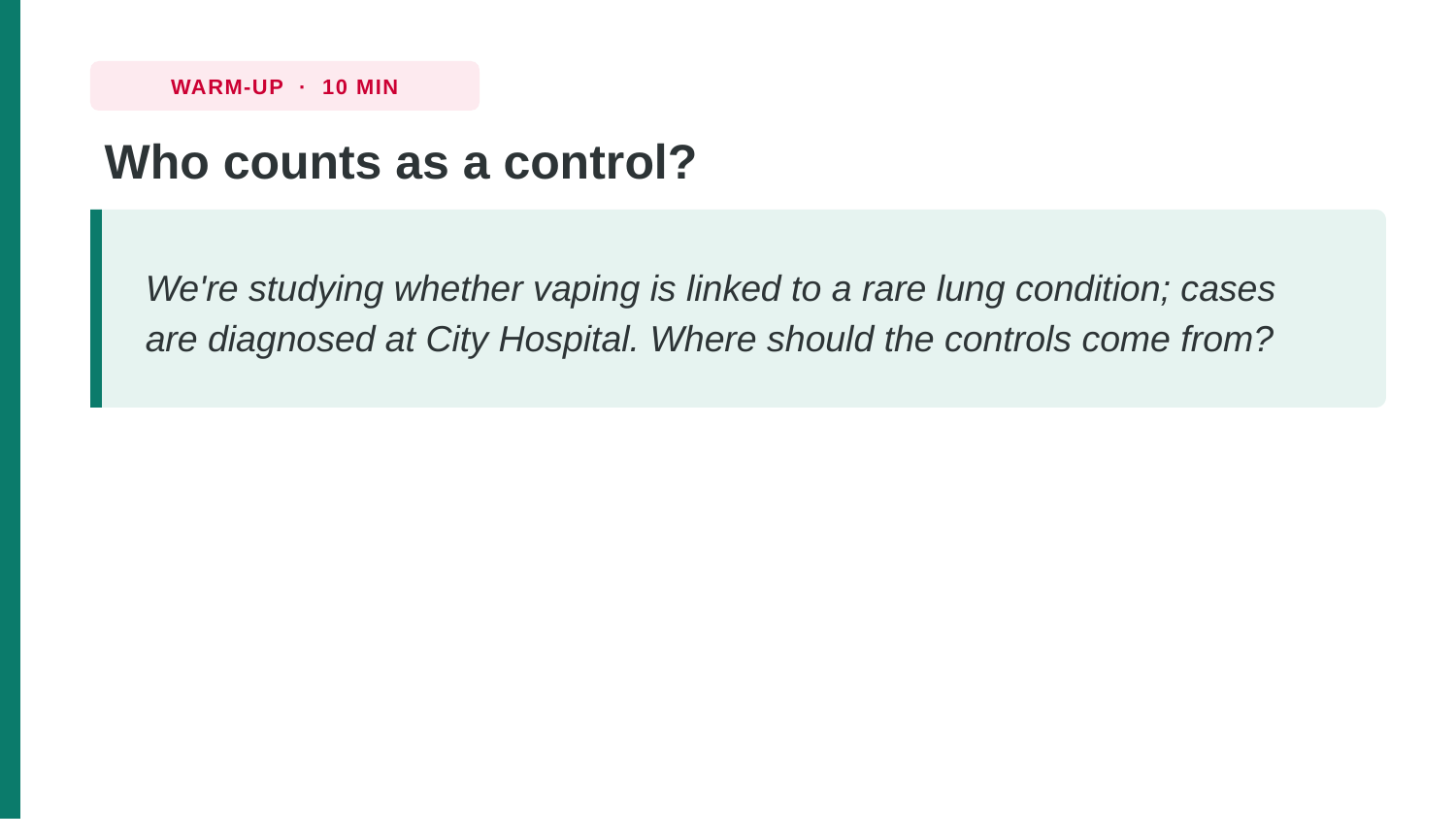

WARM-UP  ·  10 MIN
Who counts as a control?

We're studying whether vaping is linked to a rare lung condition; cases are diagnosed at City Hospital. Where should the controls come from?